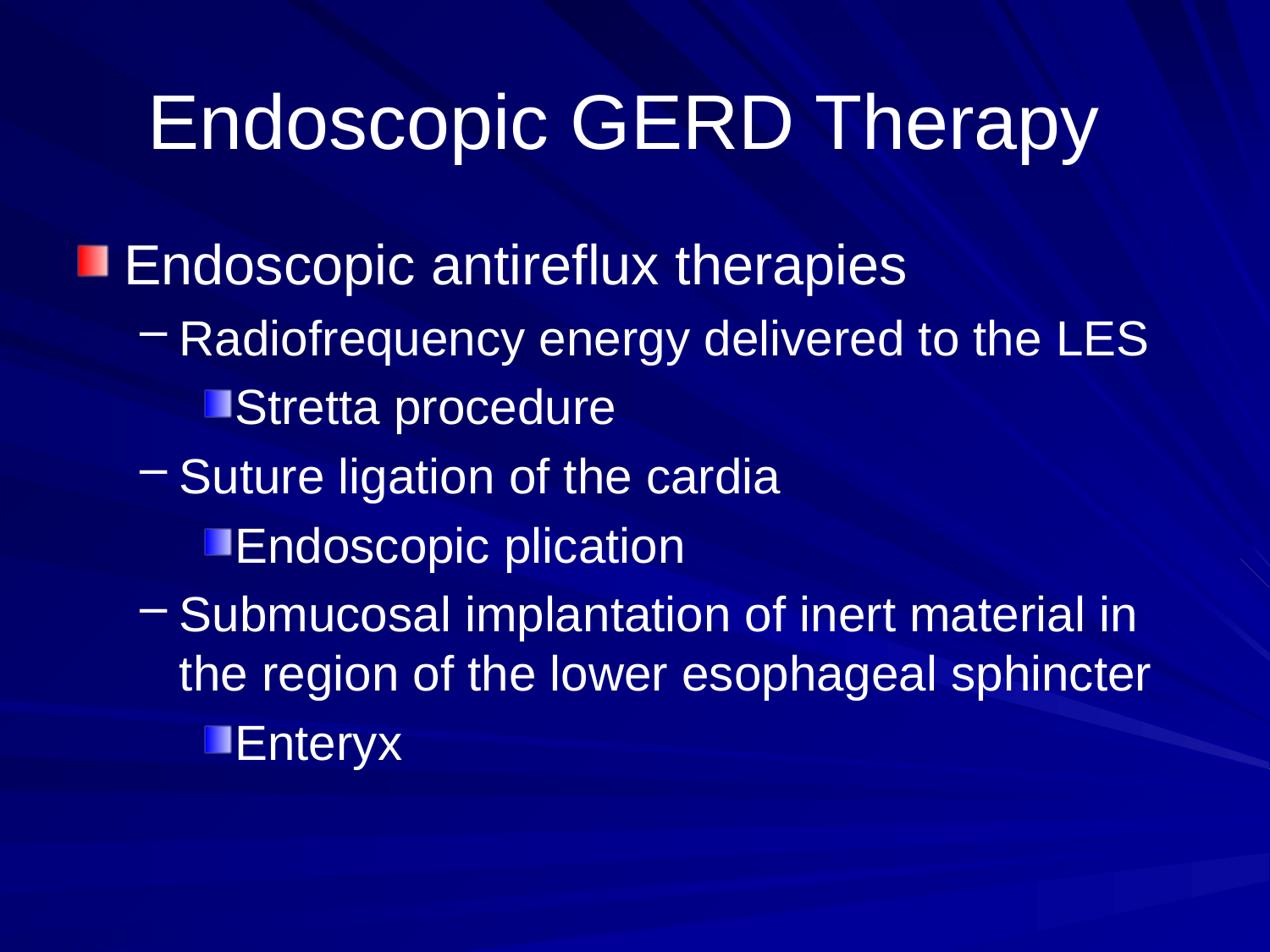

# Endoscopic GERD Therapy
Endoscopic antireflux therapies
Radiofrequency energy delivered to the LES
Stretta procedure
Suture ligation of the cardia
Endoscopic plication
Submucosal implantation of inert material in the region of the lower esophageal sphincter
Enteryx